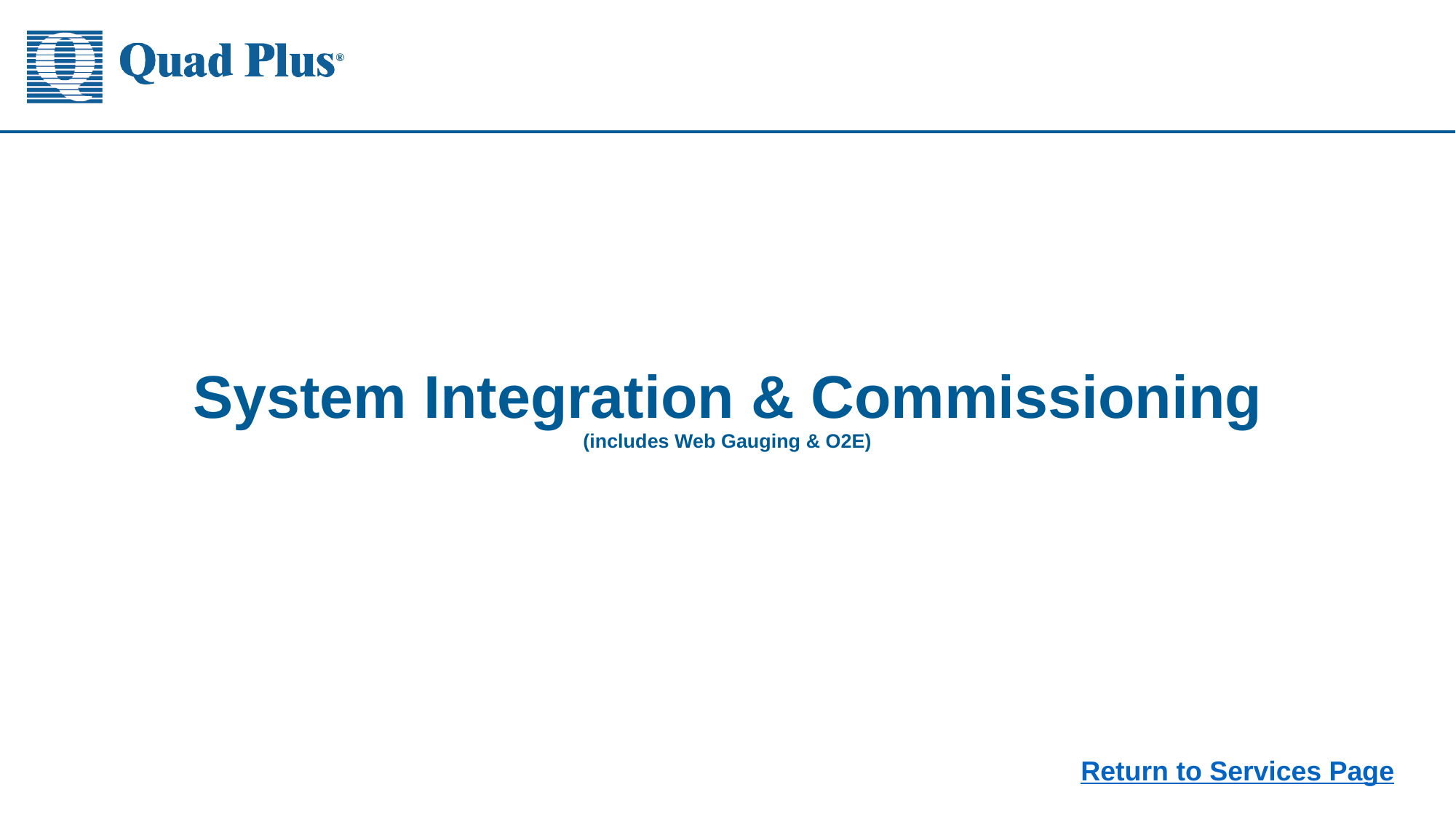

# System Integration & Commissioning (includes Web Gauging & O2E)
Return to Services Page